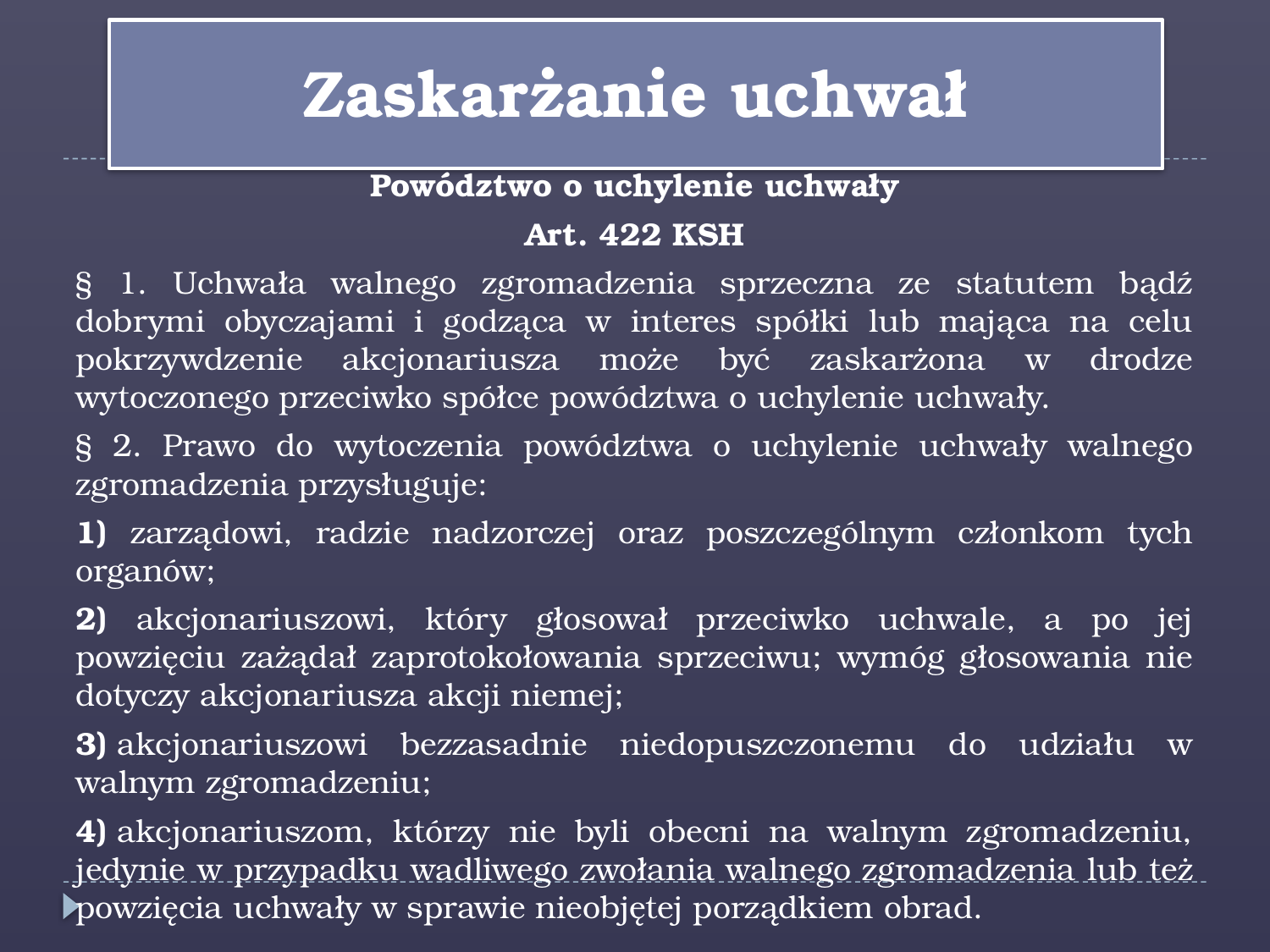

Zaskarżanie uchwał
Powództwo o uchylenie uchwały
Art. 422 KSH
§ 1. Uchwała walnego zgromadzenia sprzeczna ze statutem bądź dobrymi obyczajami i godząca w interes spółki lub mająca na celu pokrzywdzenie akcjonariusza może być zaskarżona w drodze wytoczonego przeciwko spółce powództwa o uchylenie uchwały.
§ 2. Prawo do wytoczenia powództwa o uchylenie uchwały walnego zgromadzenia przysługuje:
1) zarządowi, radzie nadzorczej oraz poszczególnym członkom tych organów;
2) akcjonariuszowi, który głosował przeciwko uchwale, a po jej powzięciu zażądał zaprotokołowania sprzeciwu; wymóg głosowania nie dotyczy akcjonariusza akcji niemej;
3) akcjonariuszowi bezzasadnie niedopuszczonemu do udziału w walnym zgromadzeniu;
4) akcjonariuszom, którzy nie byli obecni na walnym zgromadzeniu, jedynie w przypadku wadliwego zwołania walnego zgromadzenia lub też powzięcia uchwały w sprawie nieobjętej porządkiem obrad.